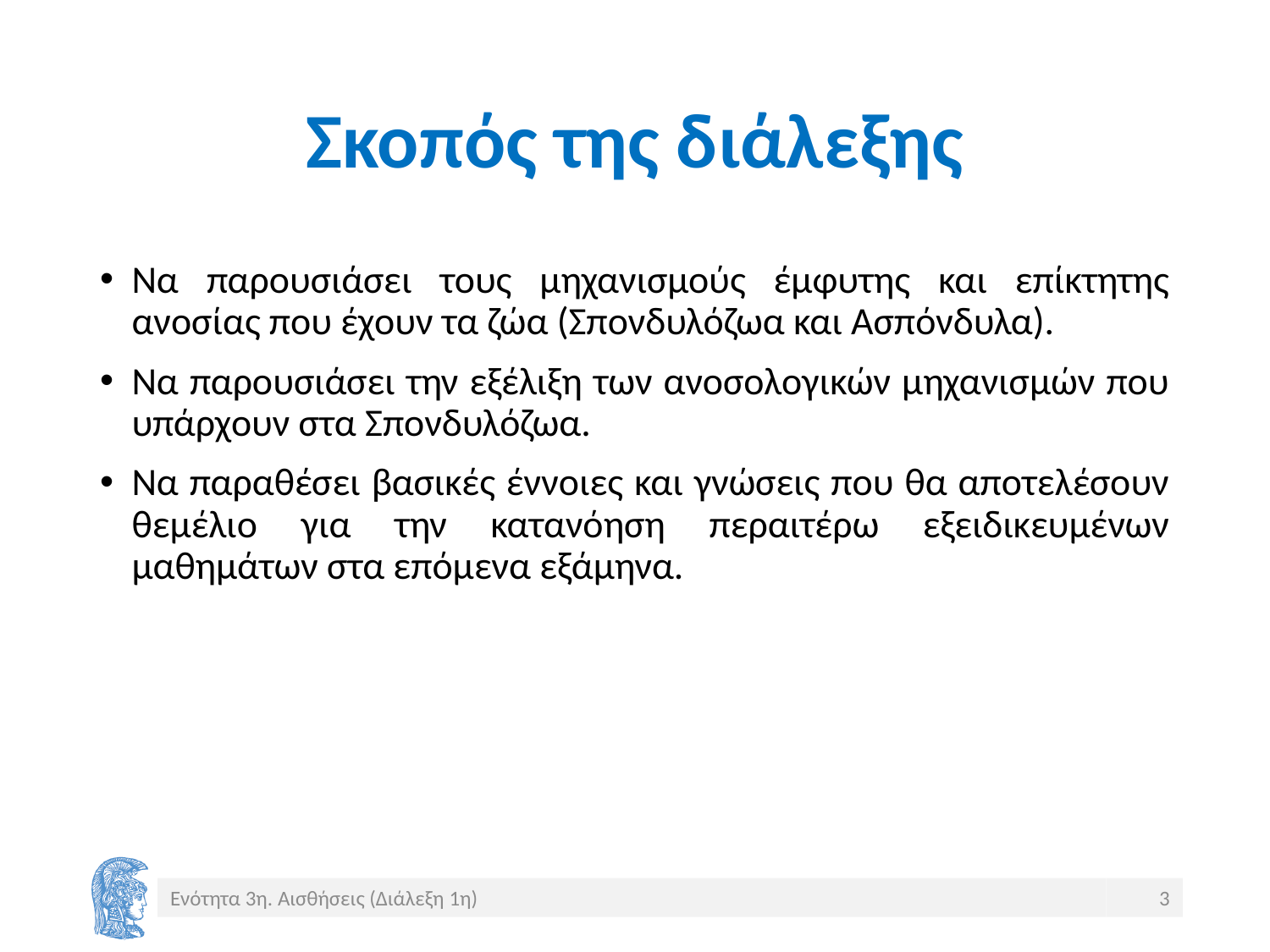

# Σκοπός της διάλεξης
Να παρουσιάσει τους μηχανισμούς έμφυτης και επίκτητης ανοσίας που έχουν τα ζώα (Σπονδυλόζωα και Ασπόνδυλα).
Να παρουσιάσει την εξέλιξη των ανοσολογικών μηχανισμών που υπάρχουν στα Σπονδυλόζωα.
Να παραθέσει βασικές έννοιες και γνώσεις που θα αποτελέσουν θεμέλιο για την κατανόηση περαιτέρω εξειδικευμένων μαθημάτων στα επόμενα εξάμηνα.

Ενότητα 3η. Αισθήσεις (Διάλεξη 1η)
3